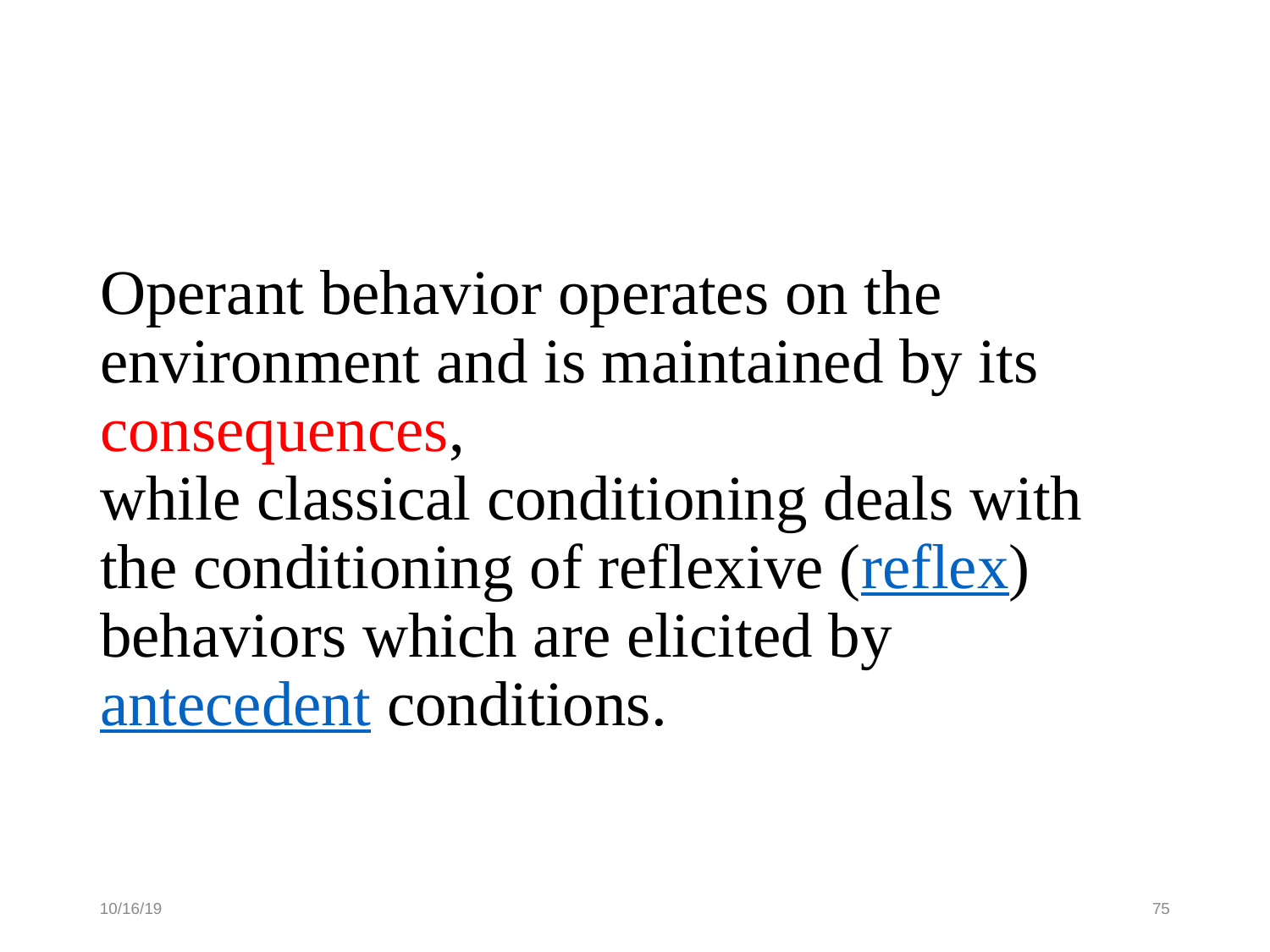

Operant behavior operates on the environment and is maintained by its consequences,
while classical conditioning deals with the conditioning of reflexive (reflex) behaviors which are elicited by antecedent conditions.
10/16/19
75